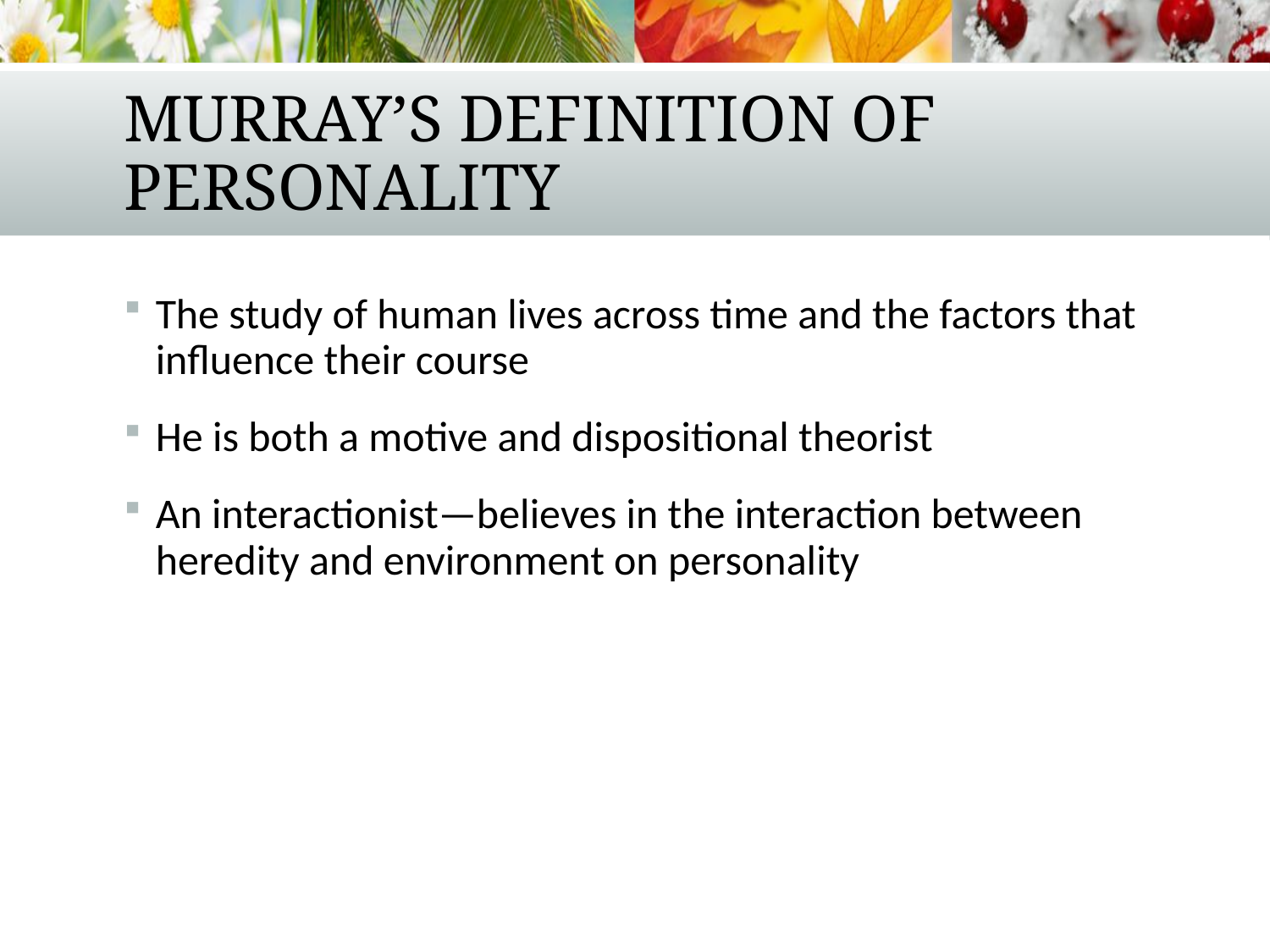

# Murray’s Definition of Personality
The study of human lives across time and the factors that influence their course
He is both a motive and dispositional theorist
An interactionist—believes in the interaction between heredity and environment on personality